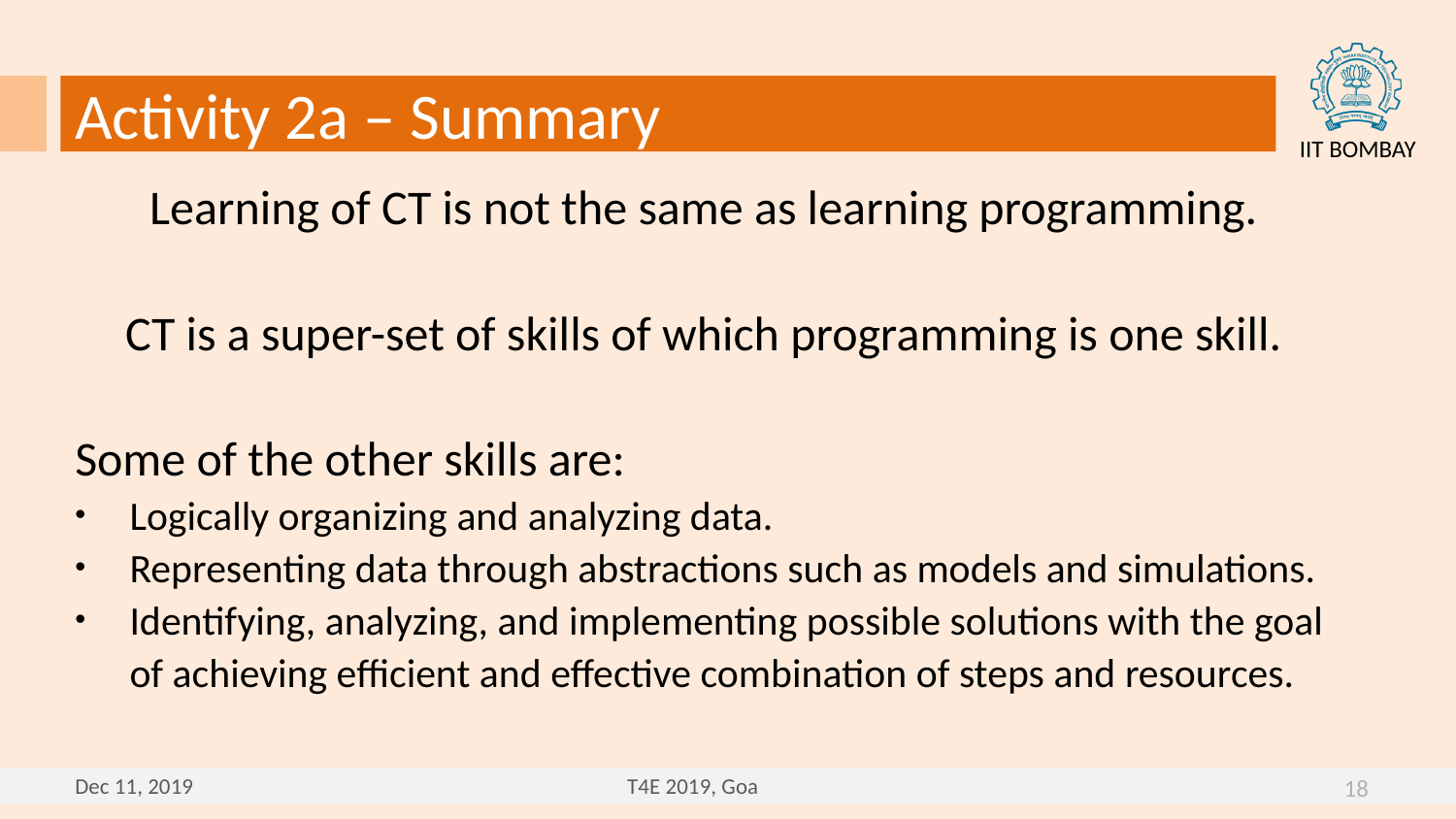

Activity 2a – Summary
Learning of CT is not the same as learning programming.

CT is a super-set of skills of which programming is one skill.

Some of the other skills are:
Logically organizing and analyzing data.
Representing data through abstractions such as models and simulations.
Identifying, analyzing, and implementing possible solutions with the goal of achieving efficient and effective combination of steps and resources.
18